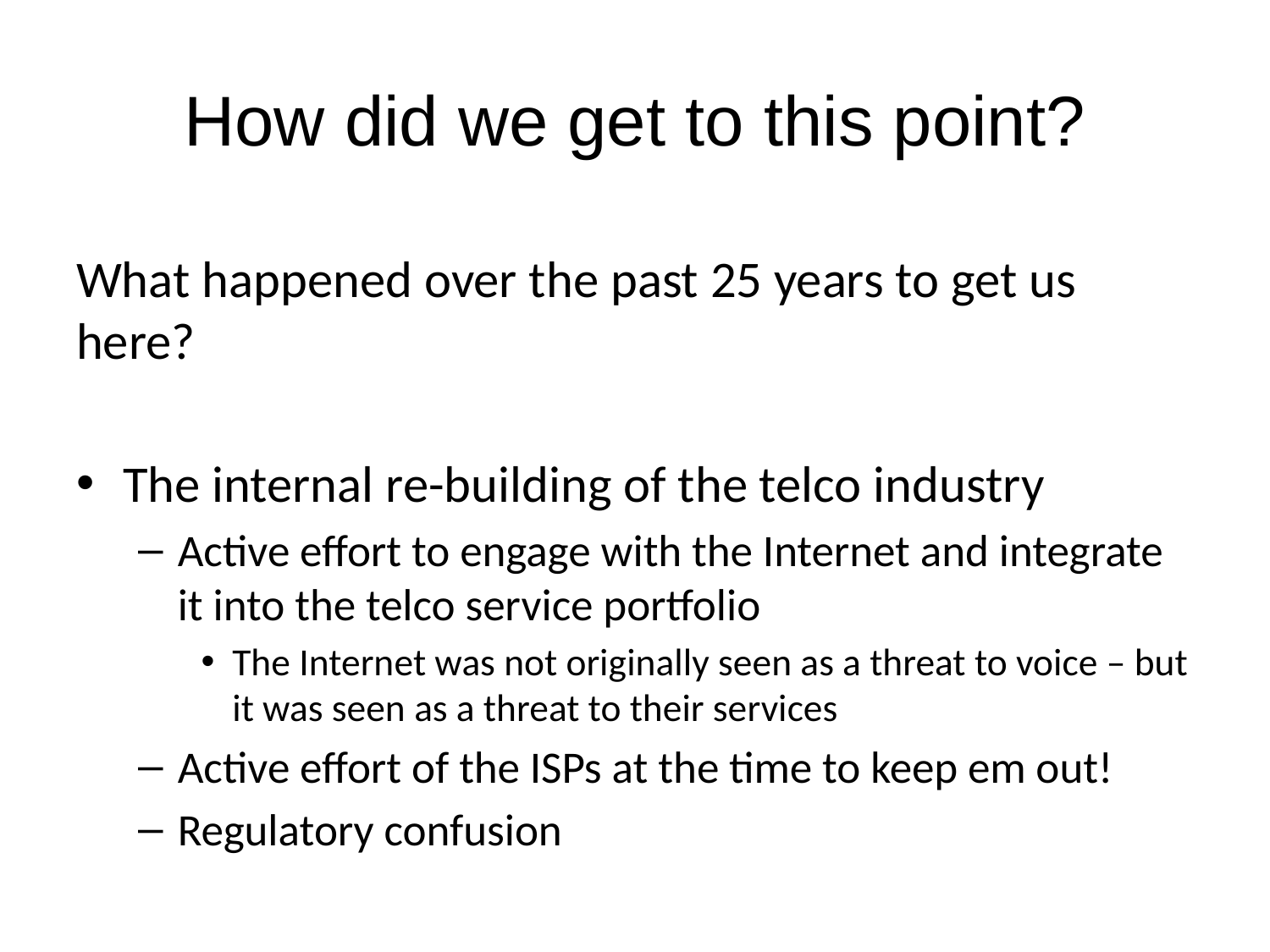

# How did we get to this point?
What happened over the past 25 years to get us here?

The internal re-building of the telco industry
Active effort to engage with the Internet and integrate it into the telco service portfolio
The Internet was not originally seen as a threat to voice – but it was seen as a threat to their services
Active effort of the ISPs at the time to keep em out!
Regulatory confusion